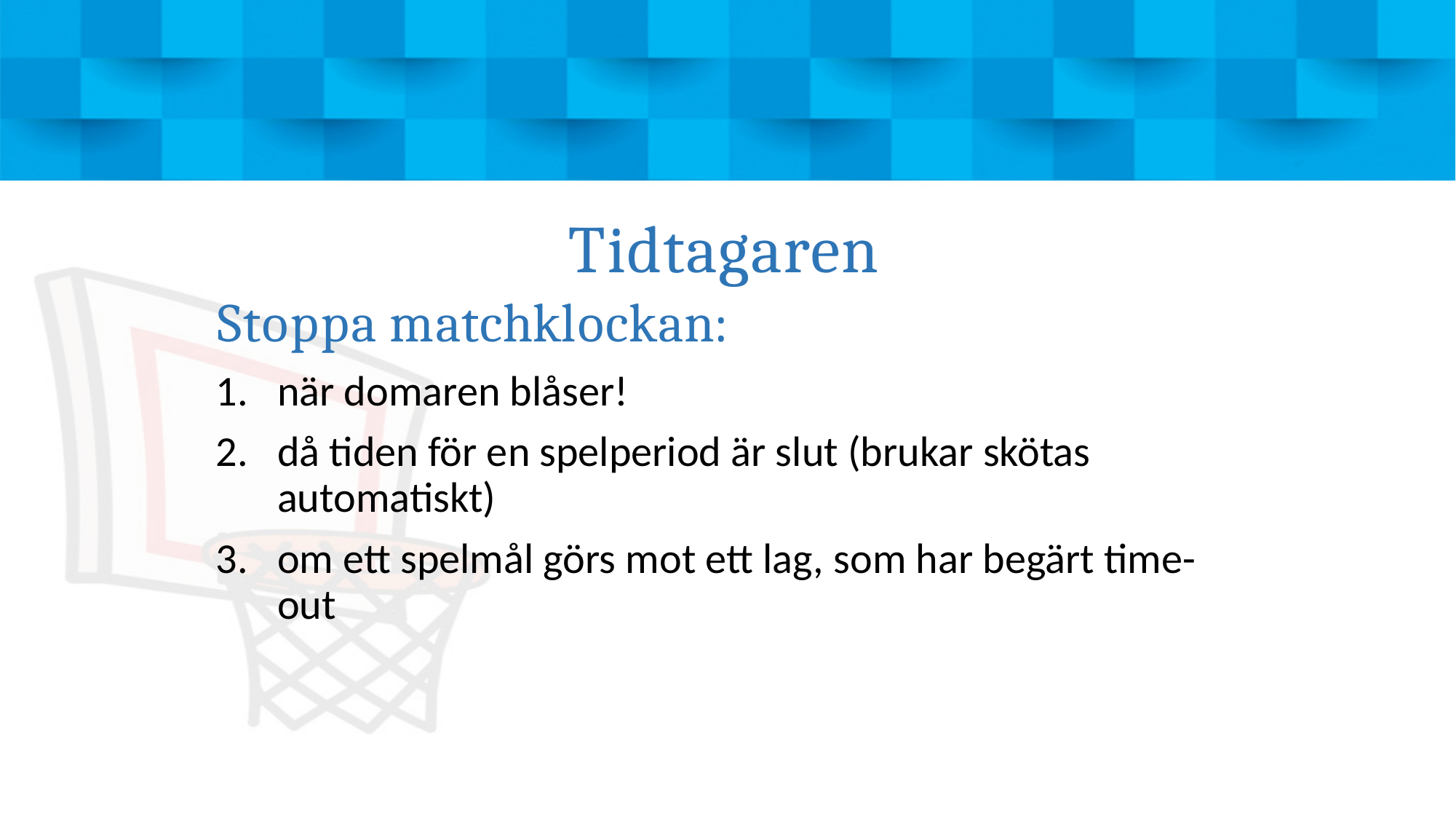

# Tidtagaren
Stoppa matchklockan:
när domaren blåser!
då tiden för en spelperiod är slut (brukar skötas automatiskt)
om ett spelmål görs mot ett lag, som har begärt time-out